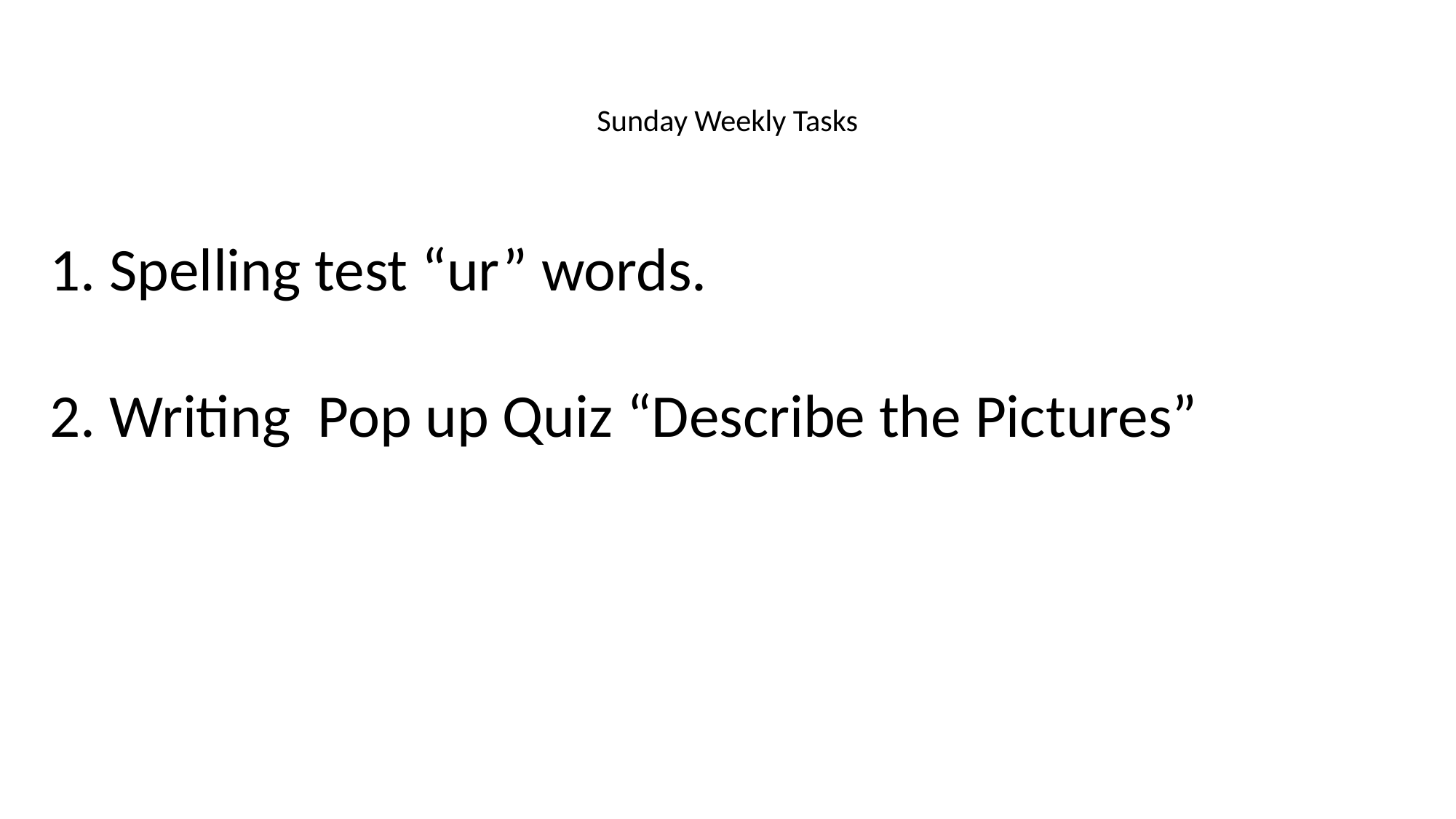

# Sunday Weekly Tasks
1. Spelling test “ur” words.

2. Writing  Pop up Quiz “Describe the Pictures”